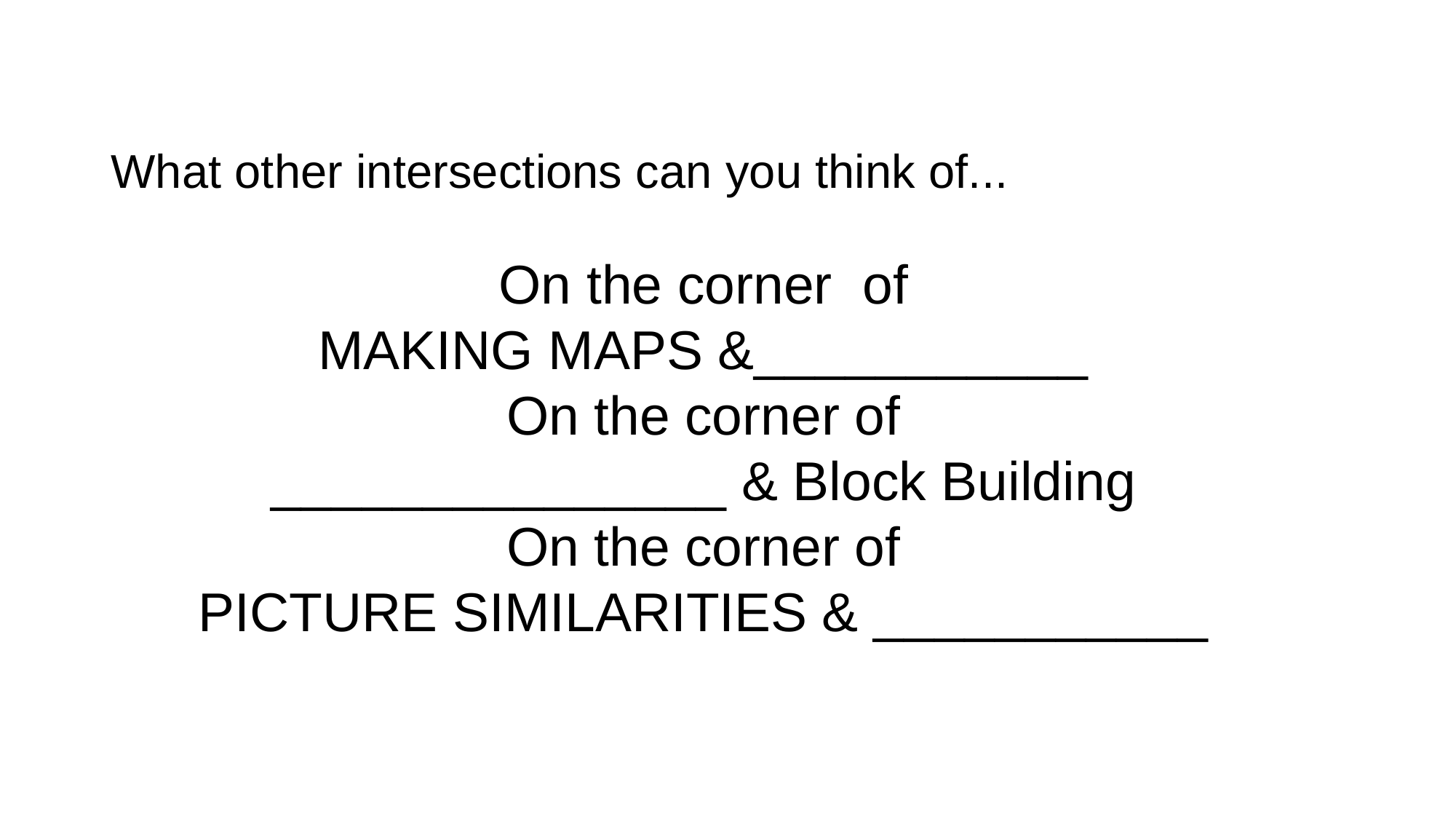

# What other intersections can you think of...
On the corner  of
MAKING MAPS &___________
On the corner of
_______________ & Block Building
On the corner of
PICTURE SIMILARITIES & ___________